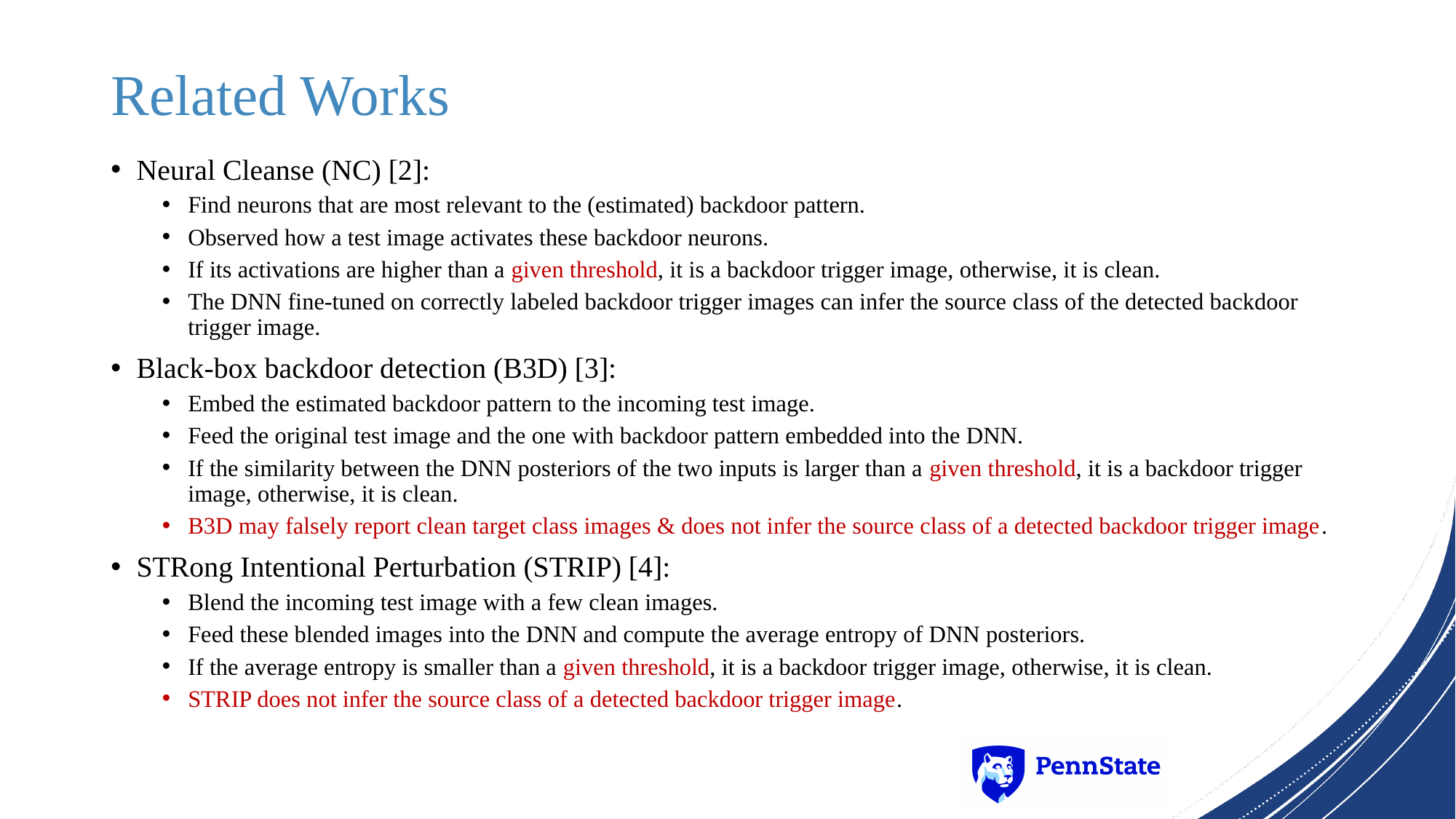

# Related Works
Neural Cleanse (NC) [2]:
Find neurons that are most relevant to the (estimated) backdoor pattern.
Observed how a test image activates these backdoor neurons.
If its activations are higher than a given threshold, it is a backdoor trigger image, otherwise, it is clean.
The DNN fine-tuned on correctly labeled backdoor trigger images can infer the source class of the detected backdoor trigger image.
Black-box backdoor detection (B3D) [3]:
Embed the estimated backdoor pattern to the incoming test image.
Feed the original test image and the one with backdoor pattern embedded into the DNN.
If the similarity between the DNN posteriors of the two inputs is larger than a given threshold, it is a backdoor trigger image, otherwise, it is clean.
B3D may falsely report clean target class images & does not infer the source class of a detected backdoor trigger image.
STRong Intentional Perturbation (STRIP) [4]:
Blend the incoming test image with a few clean images.
Feed these blended images into the DNN and compute the average entropy of DNN posteriors.
If the average entropy is smaller than a given threshold, it is a backdoor trigger image, otherwise, it is clean.
STRIP does not infer the source class of a detected backdoor trigger image.